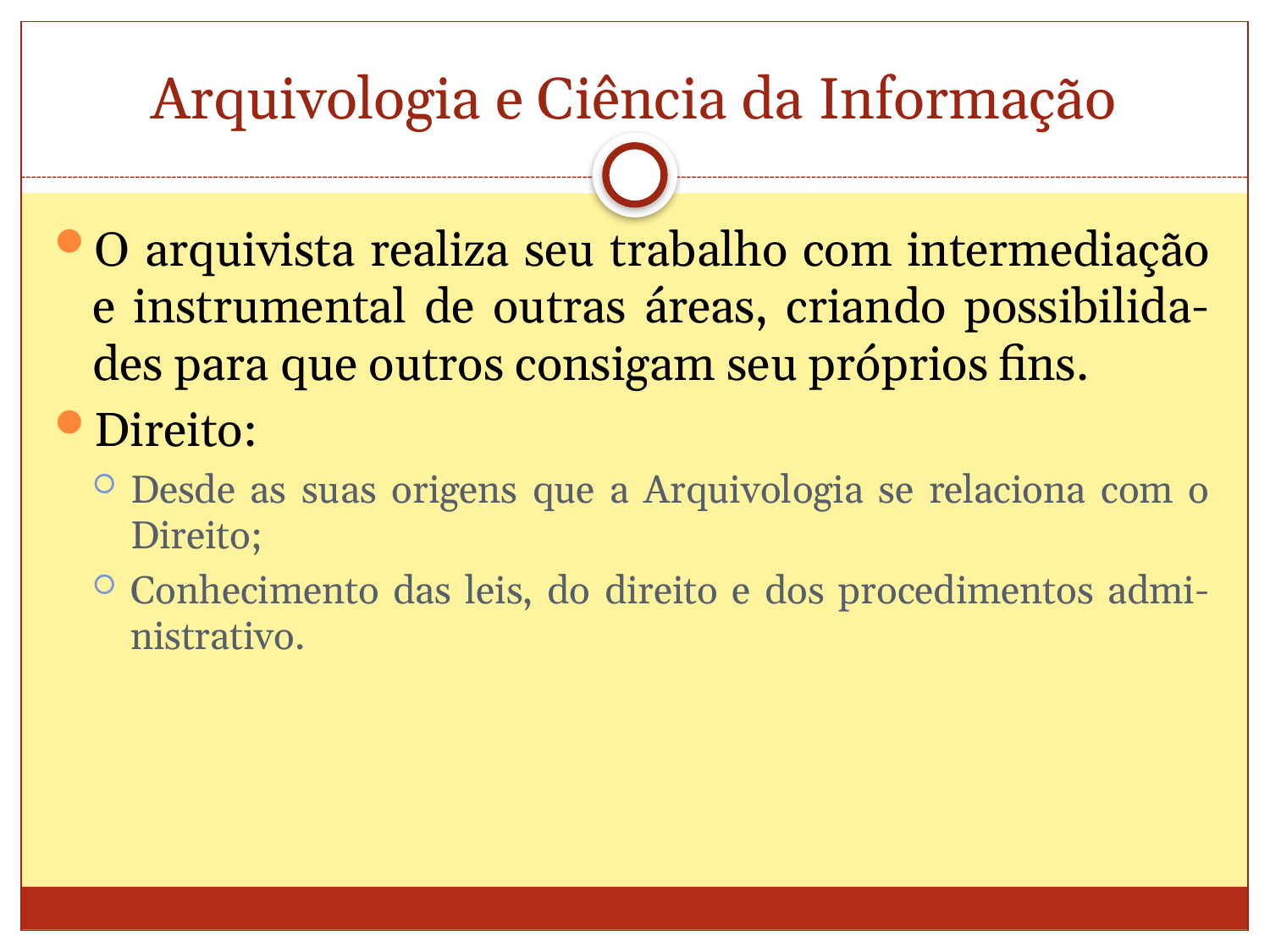

# Arquivologia e Ciência da Informação
O arquivista realiza seu trabalho com intermediação e instrumental de outras áreas, criando possibilida-des para que outros consigam seu próprios fins.
Direito:
Desde as suas origens que a Arquivologia se relaciona com o Direito;
Conhecimento das leis, do direito e dos procedimentos admi-nistrativo.